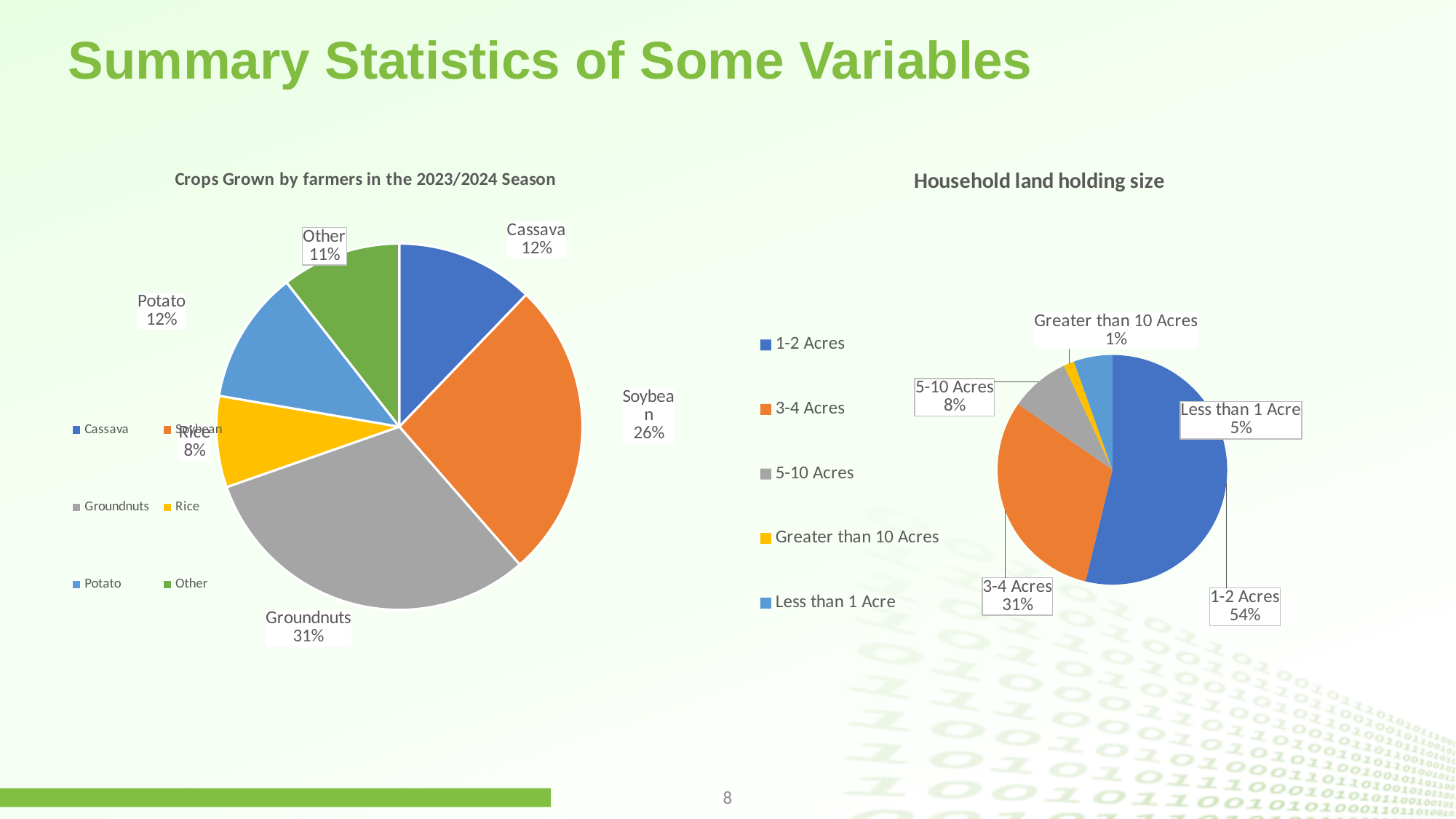

# Summary Statistics of Some Variables

### Chart: Crops Grown by farmers in the 2023/2024 Season

| Category |  |
|---|---|
| Cassava | 239.0 |
| Soybean | 517.0 |
| Groundnuts | 609.0 |
| Rice | 158.0 |
| Potato | 230.0 |
| Other | 207.0 |

### Chart: Household land holding size

| Category | Total |
|---|---|
| 1-2 Acres | 800.0 |
| 3-4 Acres | 460.0 |
| 5-10 Acres | 125.0 |
| Greater than 10 Acres | 22.0 |
| Less than 1 Acre | 81.0 |
8